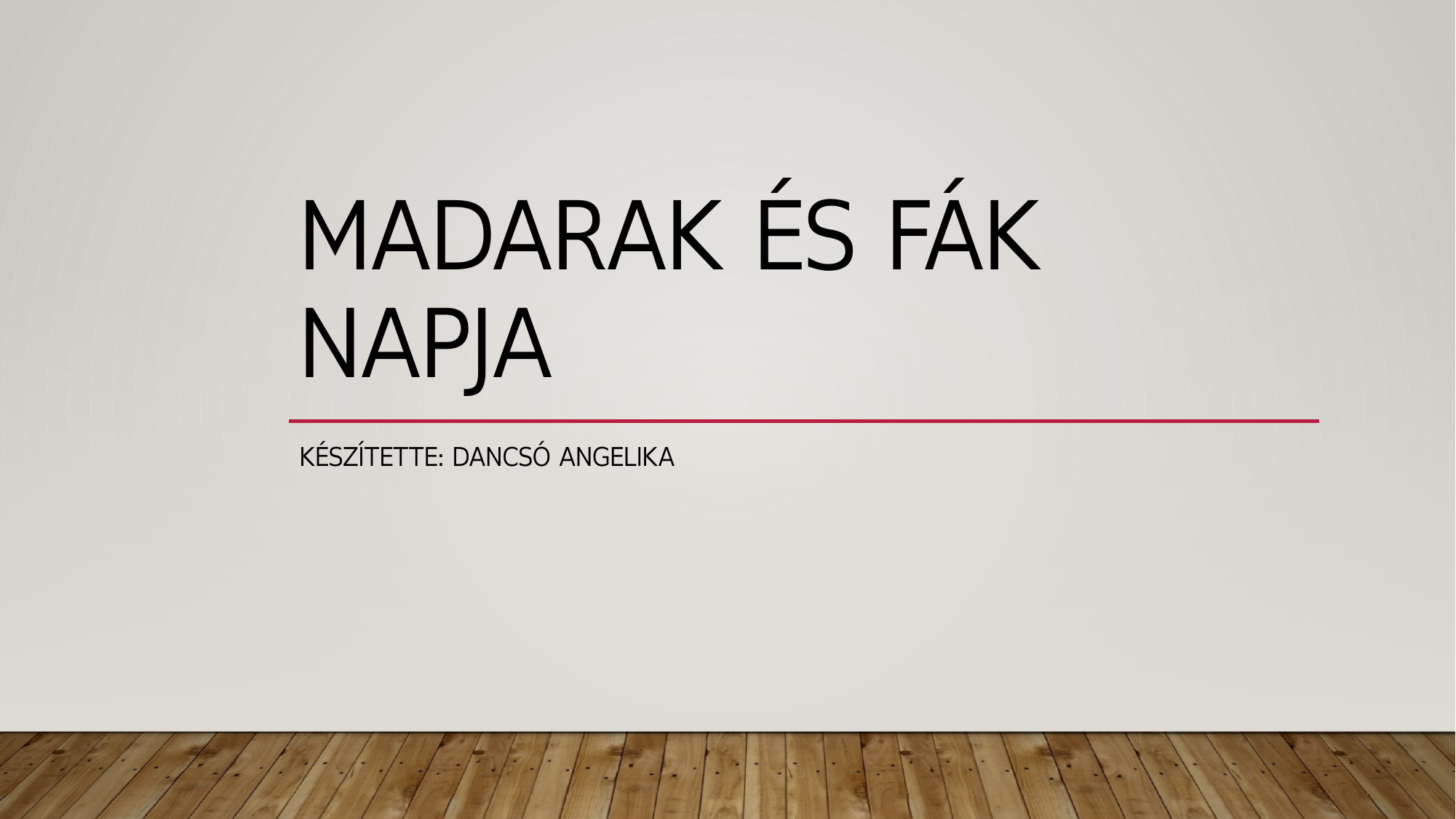

# Madarak és fák napja
Készítette: Dancsó Angelika